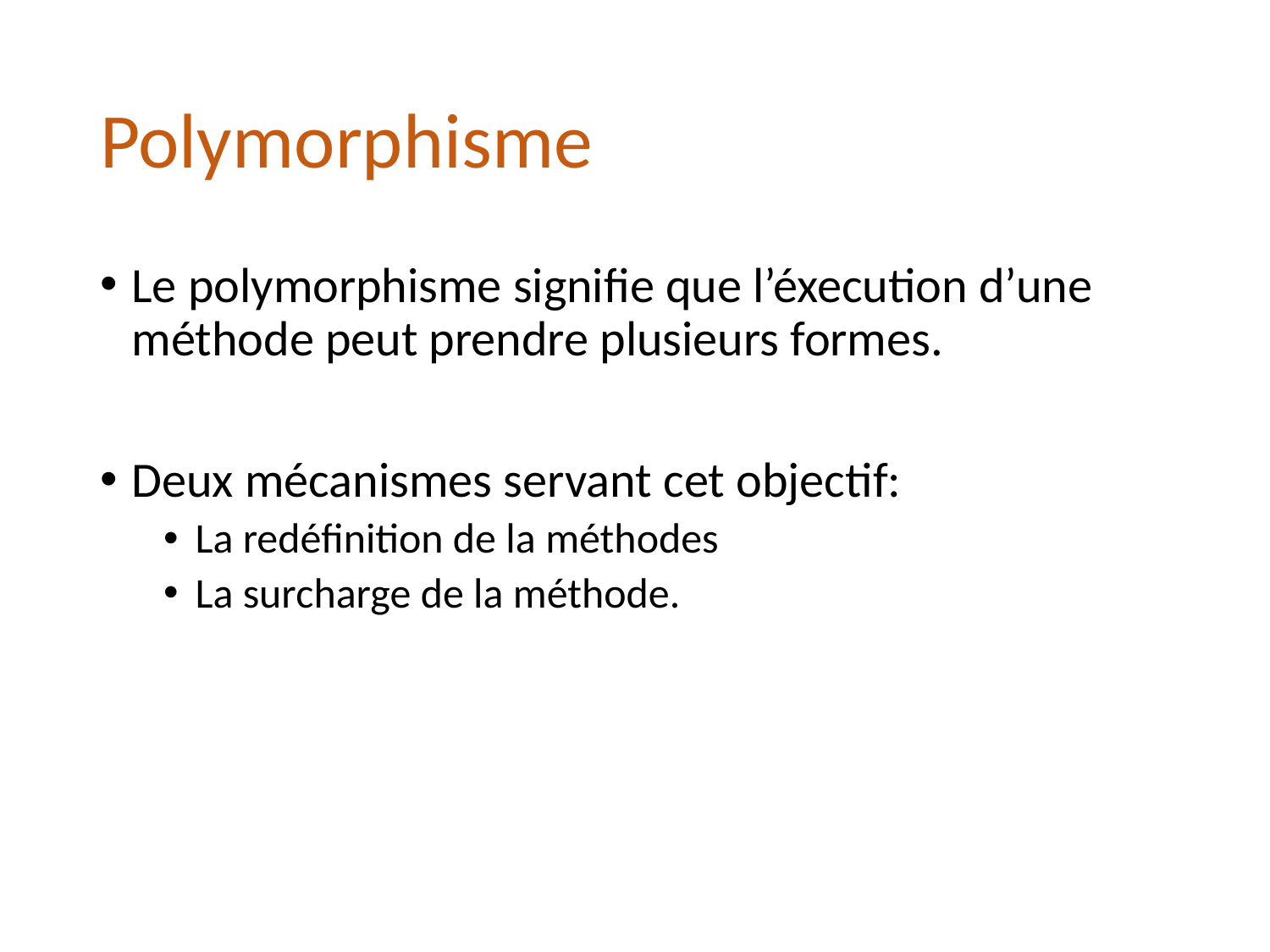

# Polymorphisme
Le polymorphisme signifie que l’éxecution d’une méthode peut prendre plusieurs formes.

Deux mécanismes servant cet objectif:
La redéfinition de la méthodes
La surcharge de la méthode.